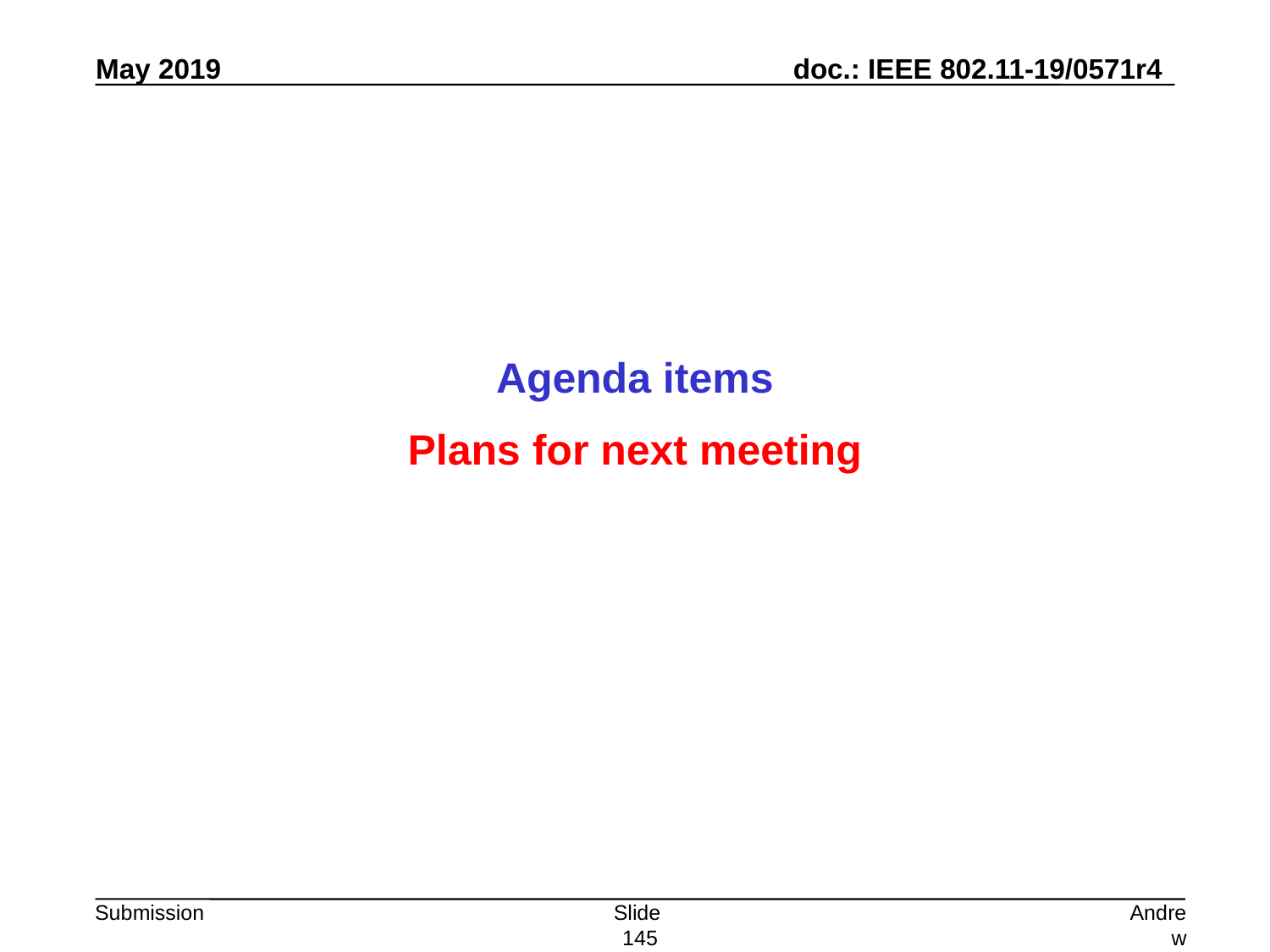

Agenda items
Plans for next meeting
Slide 145
Andrew Myles, Cisco